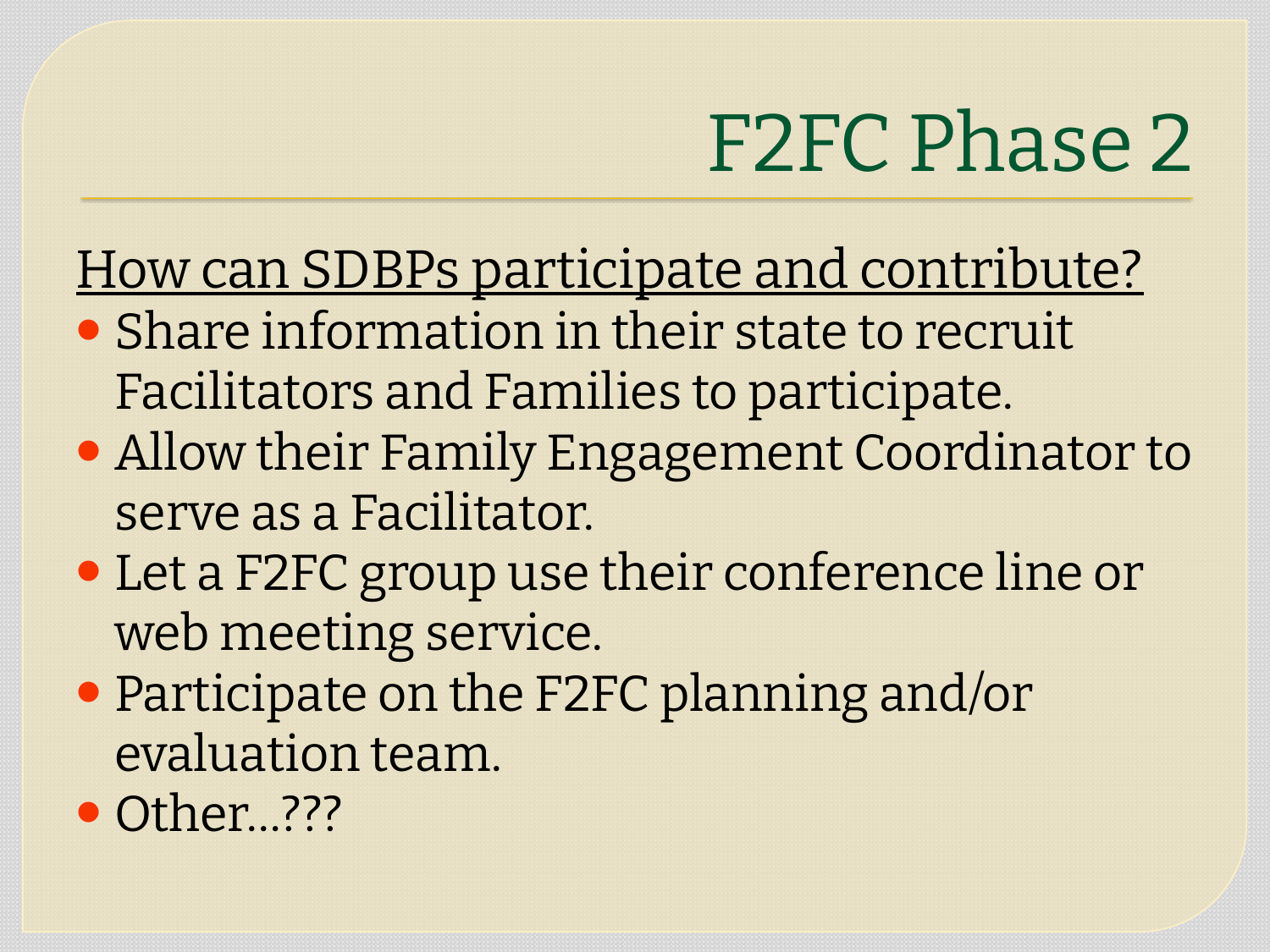

# F2FC Phase 2
How can SDBPs participate and contribute?
Share information in their state to recruit Facilitators and Families to participate.
Allow their Family Engagement Coordinator to serve as a Facilitator.
Let a F2FC group use their conference line or web meeting service.
Participate on the F2FC planning and/or evaluation team.
Other…???